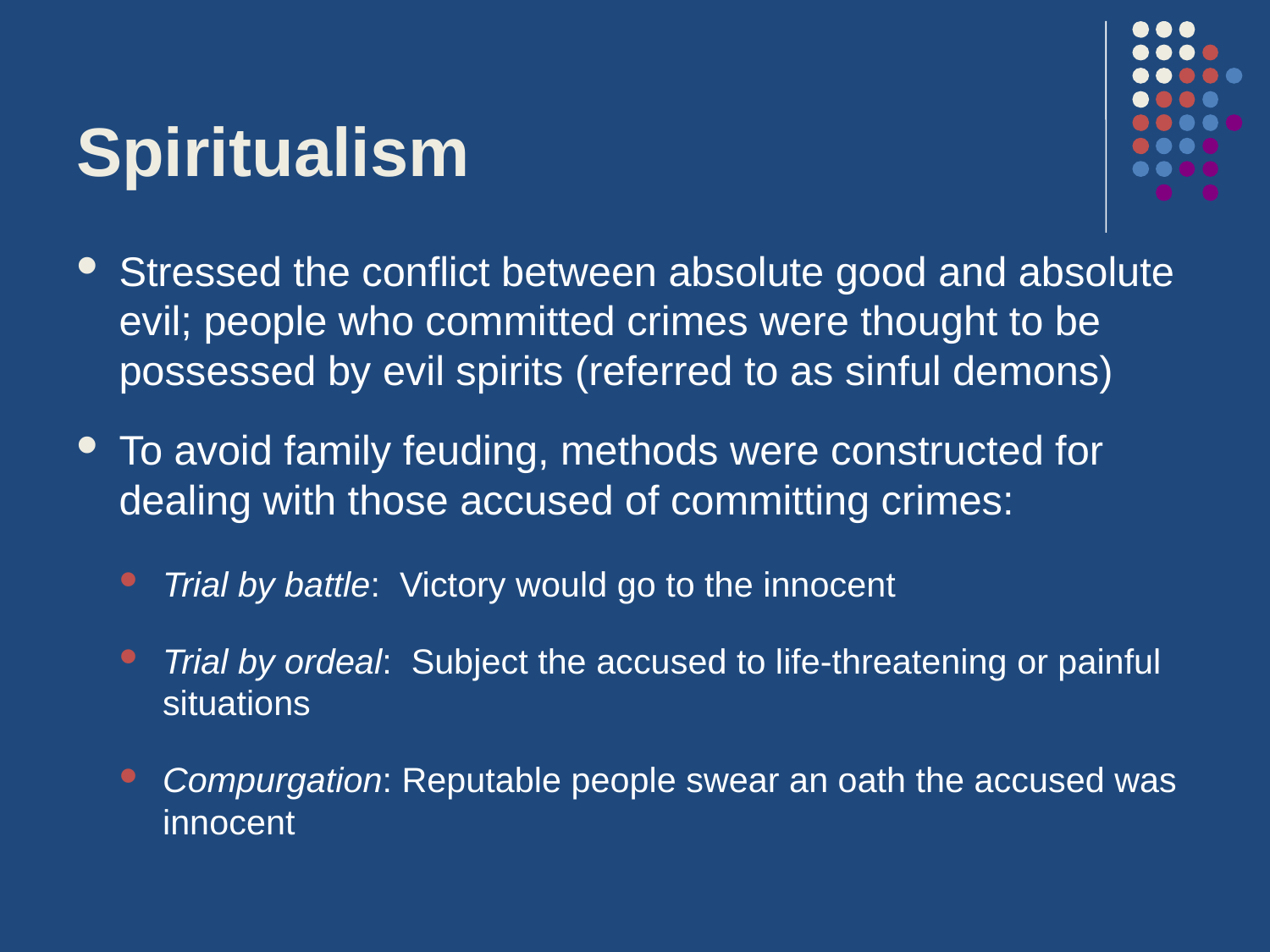

# Spiritualism
Stressed the conflict between absolute good and absolute evil; people who committed crimes were thought to be possessed by evil spirits (referred to as sinful demons)

To avoid family feuding, methods were constructed for dealing with those accused of committing crimes:

Trial by battle:  Victory would go to the innocent

Trial by ordeal:  Subject the accused to life-threatening or painful situations

Compurgation: Reputable people swear an oath the accused was innocent